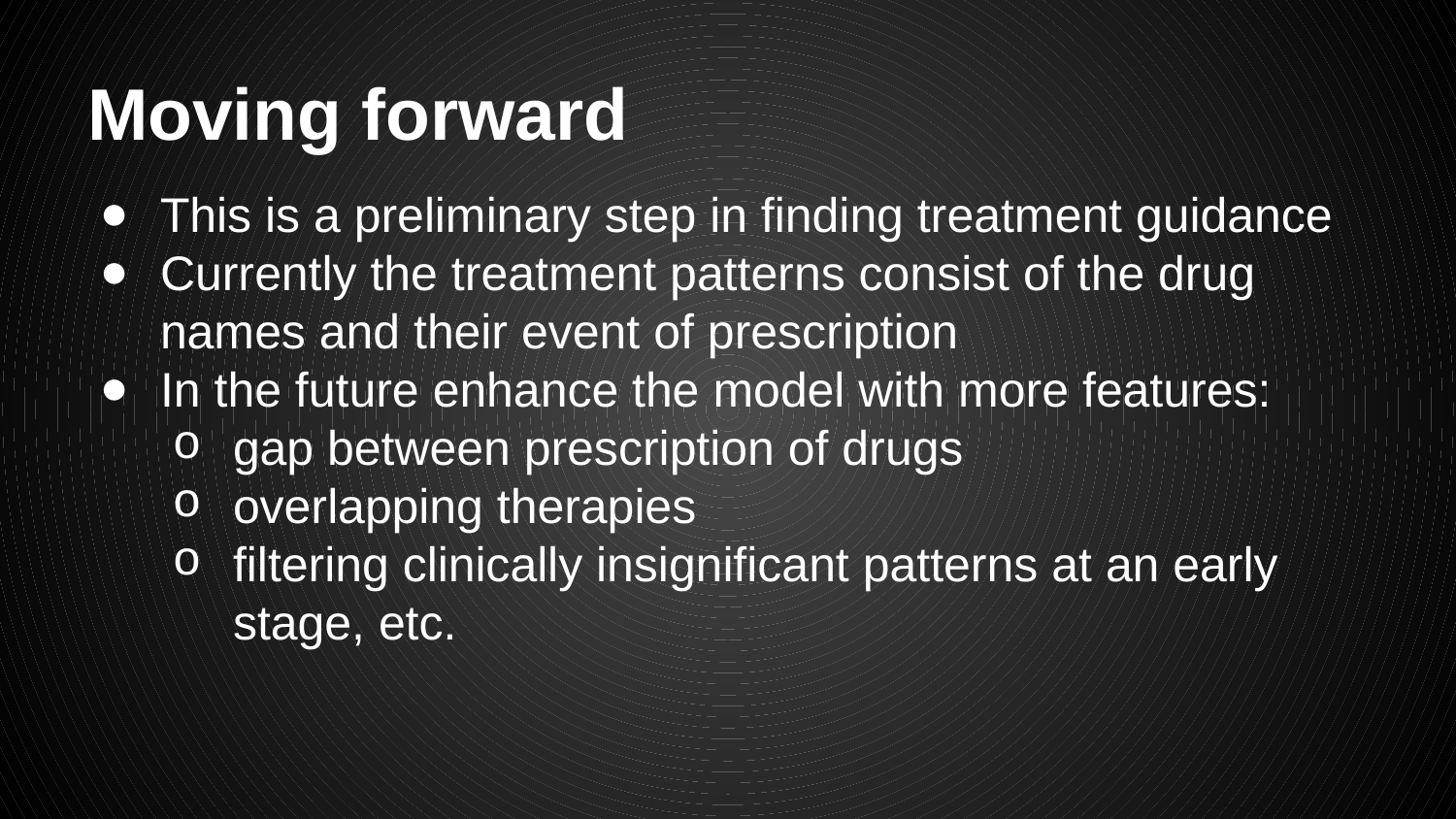

# Moving forward
This is a preliminary step in finding treatment guidance
Currently the treatment patterns consist of the drug names and their event of prescription
In the future enhance the model with more features:
gap between prescription of drugs
overlapping therapies
filtering clinically insignificant patterns at an early stage, etc.